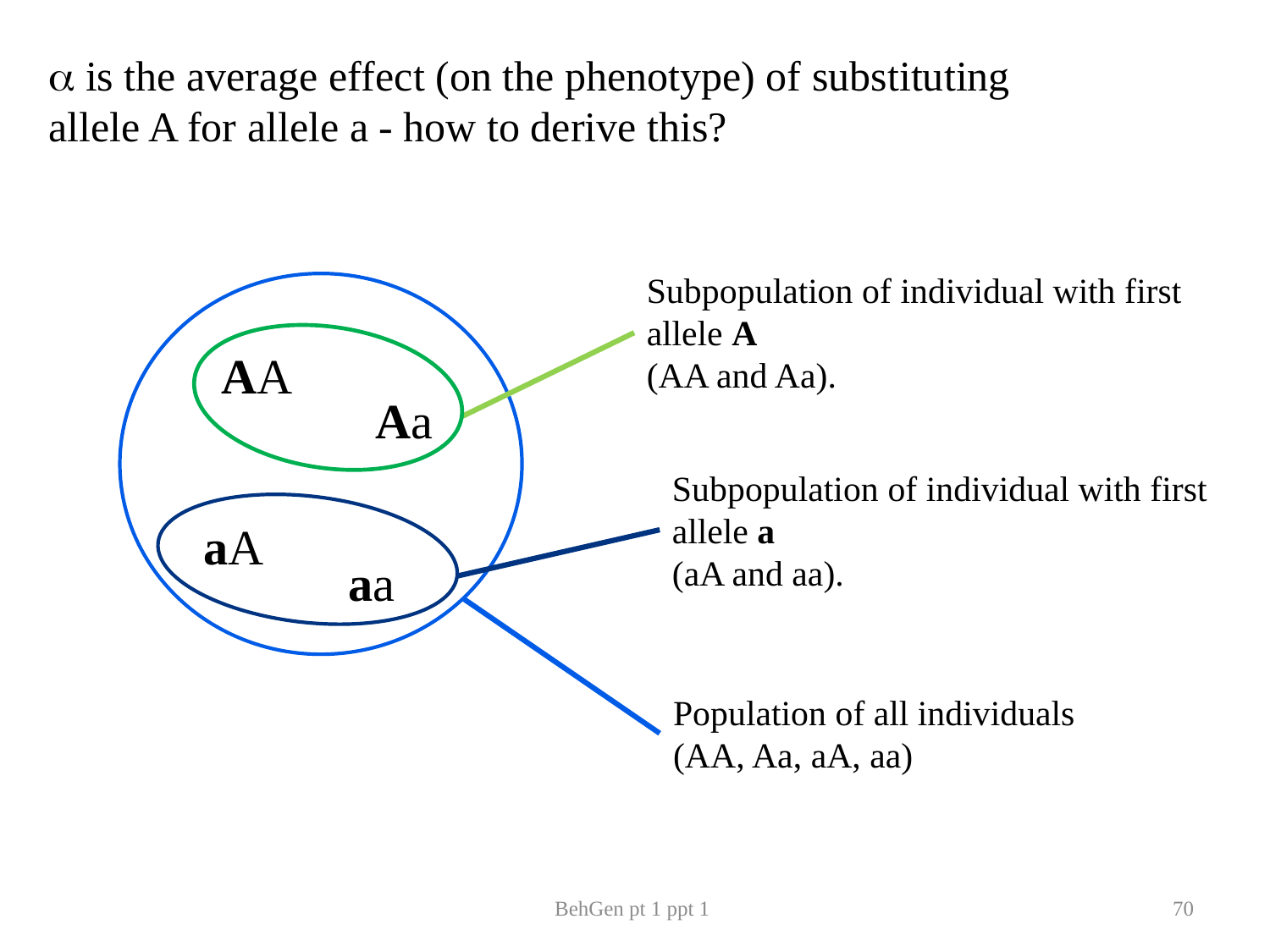

α is the average effect (on the phenotype) of substituting
allele A for allele a - how to derive this?

Subpopulation of individual with first allele A
(AA and Aa).

AA
Aa
aA
aa
Population of all individuals
(AA, Aa, aA, aa)

Subpopulation of individual with first allele a
(aA and aa).

BehGen pt 1 ppt 1
70